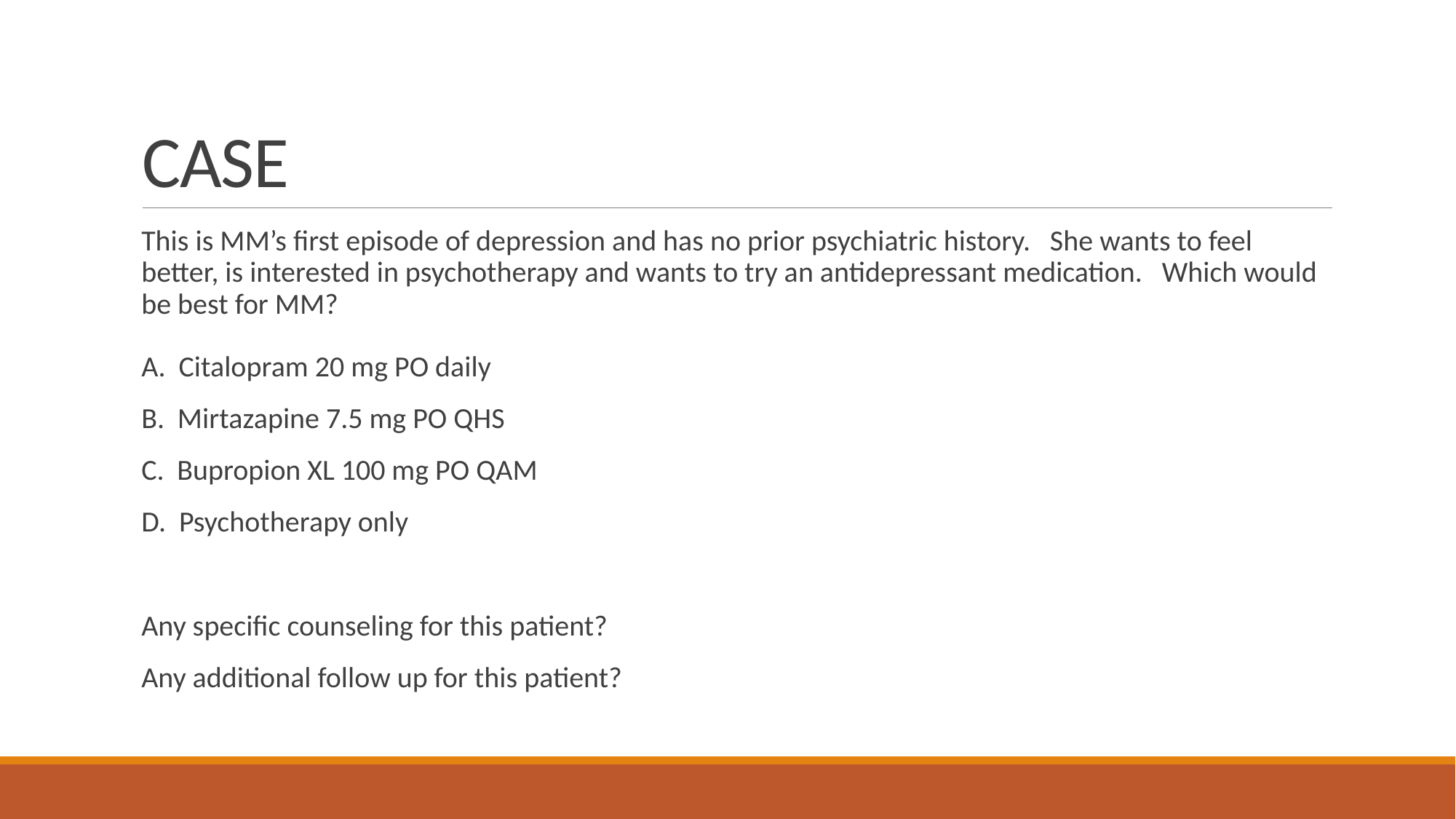

# CASE
This is MM’s first episode of depression and has no prior psychiatric history.   She wants to feel better, is interested in psychotherapy and wants to try an antidepressant medication.   Which would be best for MM?
A.  Citalopram 20 mg PO daily
B.  Mirtazapine 7.5 mg PO QHS
C.  Bupropion XL 100 mg PO QAM
D.  Psychotherapy only

Any specific counseling for this patient?
Any additional follow up for this patient?